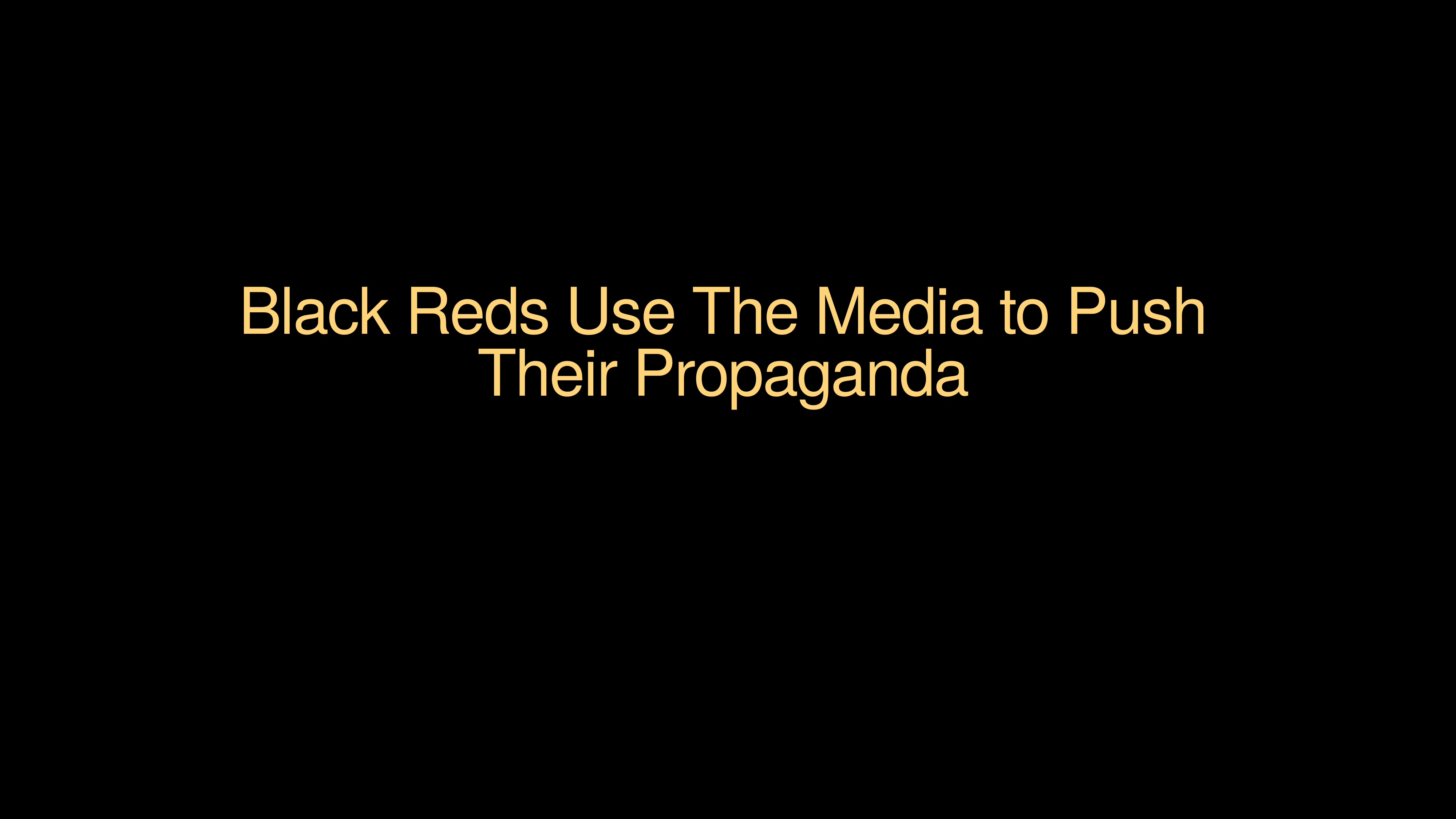

# Black Reds Use The Media to Push Their Propaganda